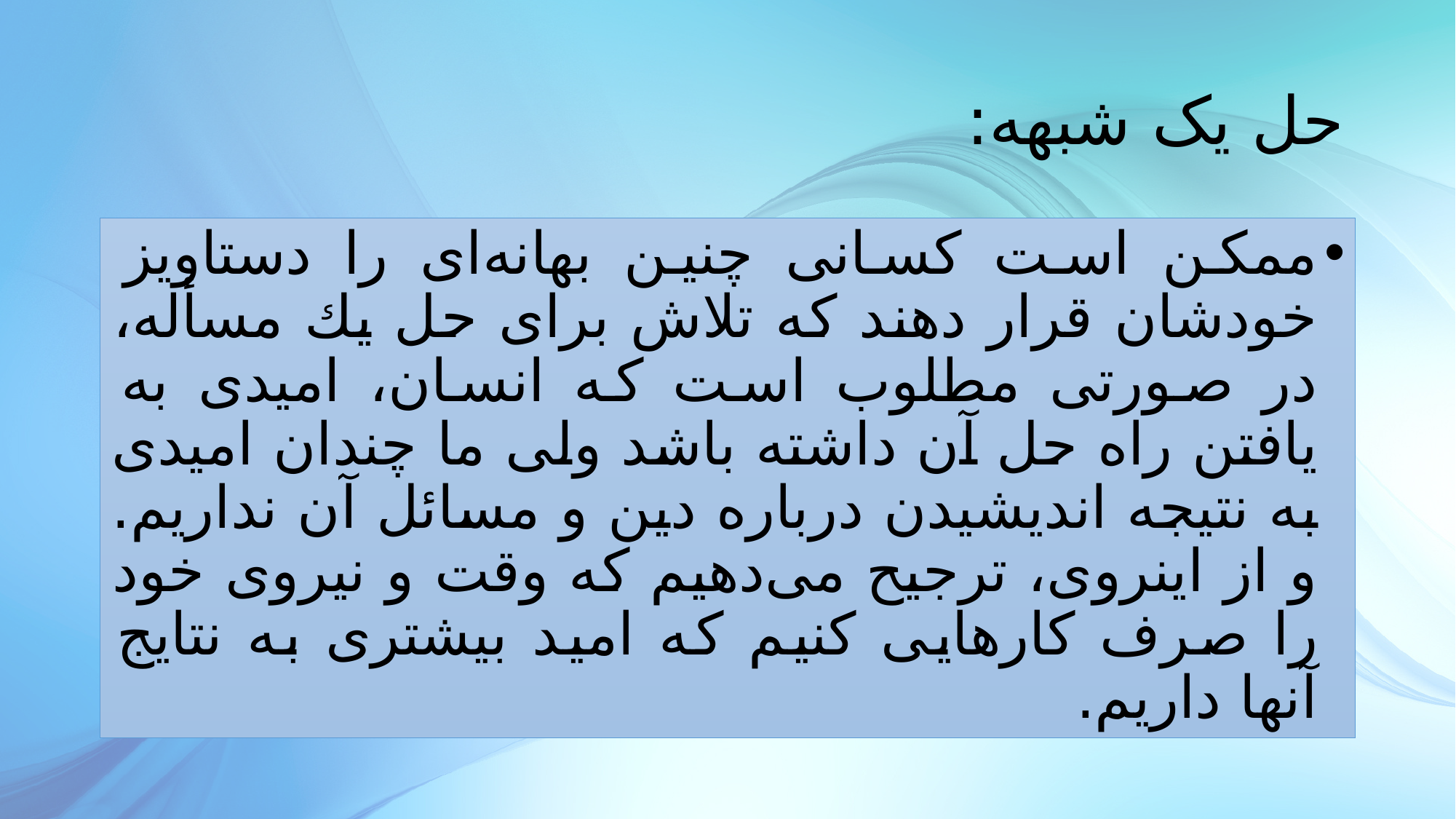

# حل یک شبهه:
ممكن است كسانى چنين بهانه‌اى را دستاويز خودشان قرار دهند كه تلاش براى حل يك مسأله، در صورتى مطلوب است كه انسان، اميدى به يافتن راه حل آن داشته باشد ولى ما چندان اميدى به نتيجه انديشيدن درباره دين و مسائل آن نداريم. و از اينروى، ترجيح مى‌دهيم كه وقت و نيروى خود را صرف كارهايى كنيم كه اميد بيشترى به نتايج آنها داريم.